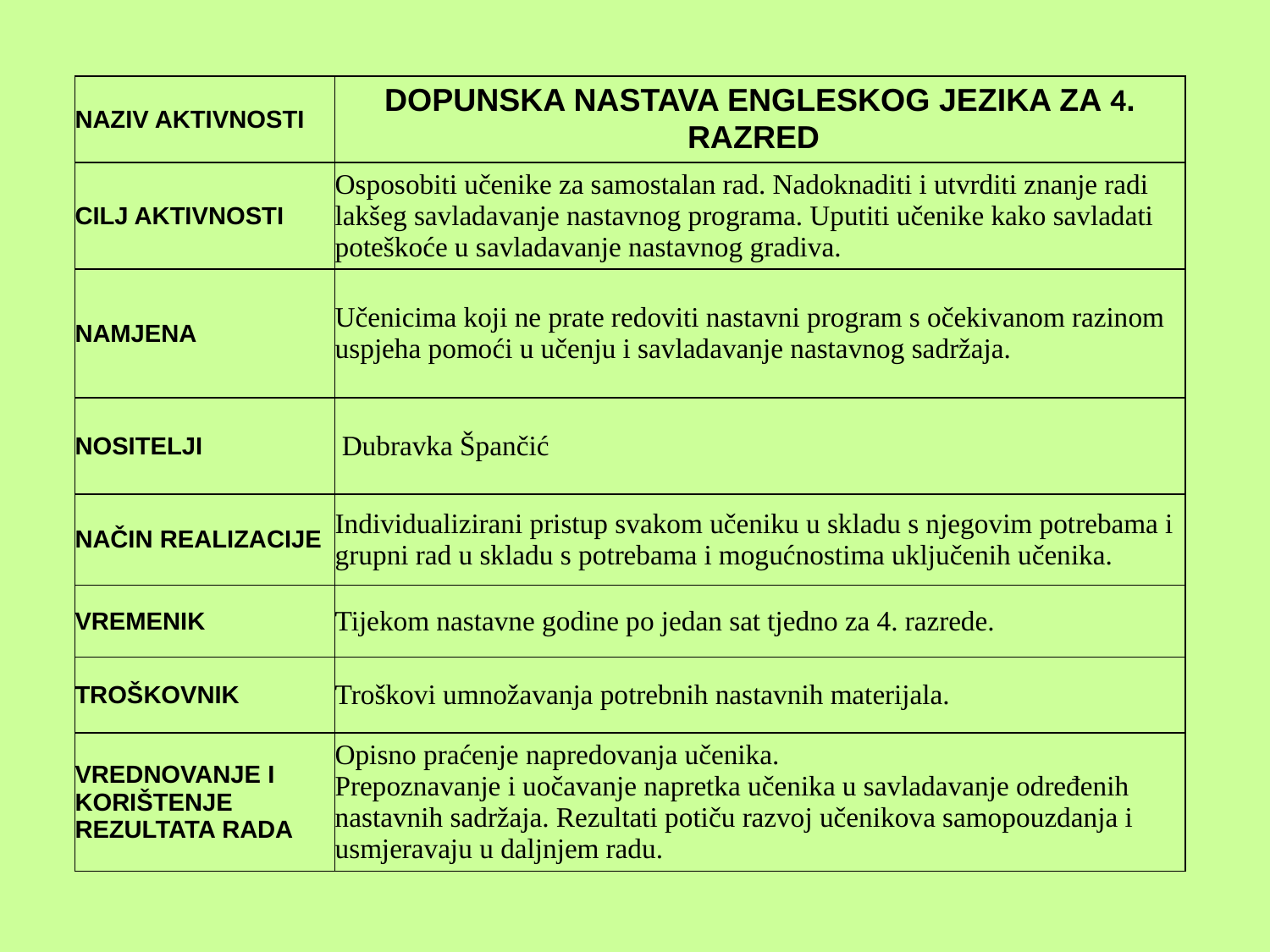

| NAZIV AKTIVNOSTI | DOPUNSKA NASTAVA ENGLESKOG JEZIKA ZA 4. RAZRED |
| --- | --- |
| CILJ AKTIVNOSTI | Osposobiti učenike za samostalan rad. Nadoknaditi i utvrditi znanje radi lakšeg savladavanje nastavnog programa. Uputiti učenike kako savladati poteškoće u savladavanje nastavnog gradiva. |
| NAMJENA | Učenicima koji ne prate redoviti nastavni program s očekivanom razinom uspjeha pomoći u učenju i savladavanje nastavnog sadržaja. |
| NOSITELJI | Dubravka Špančić |
| NAČIN REALIZACIJE | Individualizirani pristup svakom učeniku u skladu s njegovim potrebama i grupni rad u skladu s potrebama i mogućnostima uključenih učenika. |
| VREMENIK | Tijekom nastavne godine po jedan sat tjedno za 4. razrede. |
| TROŠKOVNIK | Troškovi umnožavanja potrebnih nastavnih materijala. |
| VREDNOVANJE I KORIŠTENJE REZULTATA RADA | Opisno praćenje napredovanja učenika. Prepoznavanje i uočavanje napretka učenika u savladavanje određenih nastavnih sadržaja. Rezultati potiču razvoj učenikova samopouzdanja i usmjeravaju u daljnjem radu. |